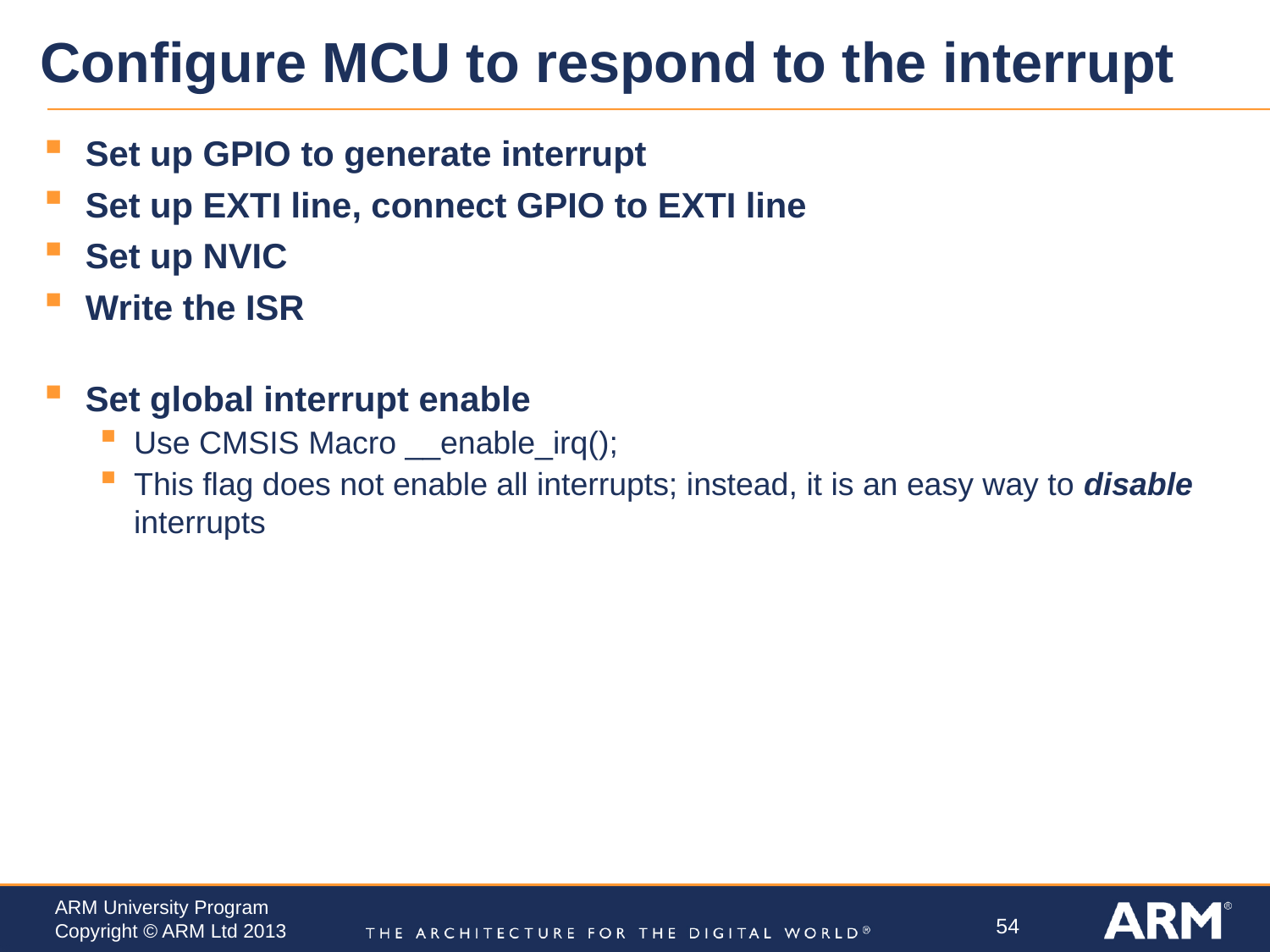

# Configure MCU to respond to the interrupt
Set up GPIO to generate interrupt
Set up EXTI line, connect GPIO to EXTI line
Set up NVIC
Write the ISR

Set global interrupt enable
Use CMSIS Macro __enable_irq();
This flag does not enable all interrupts; instead, it is an easy way to disable interrupts